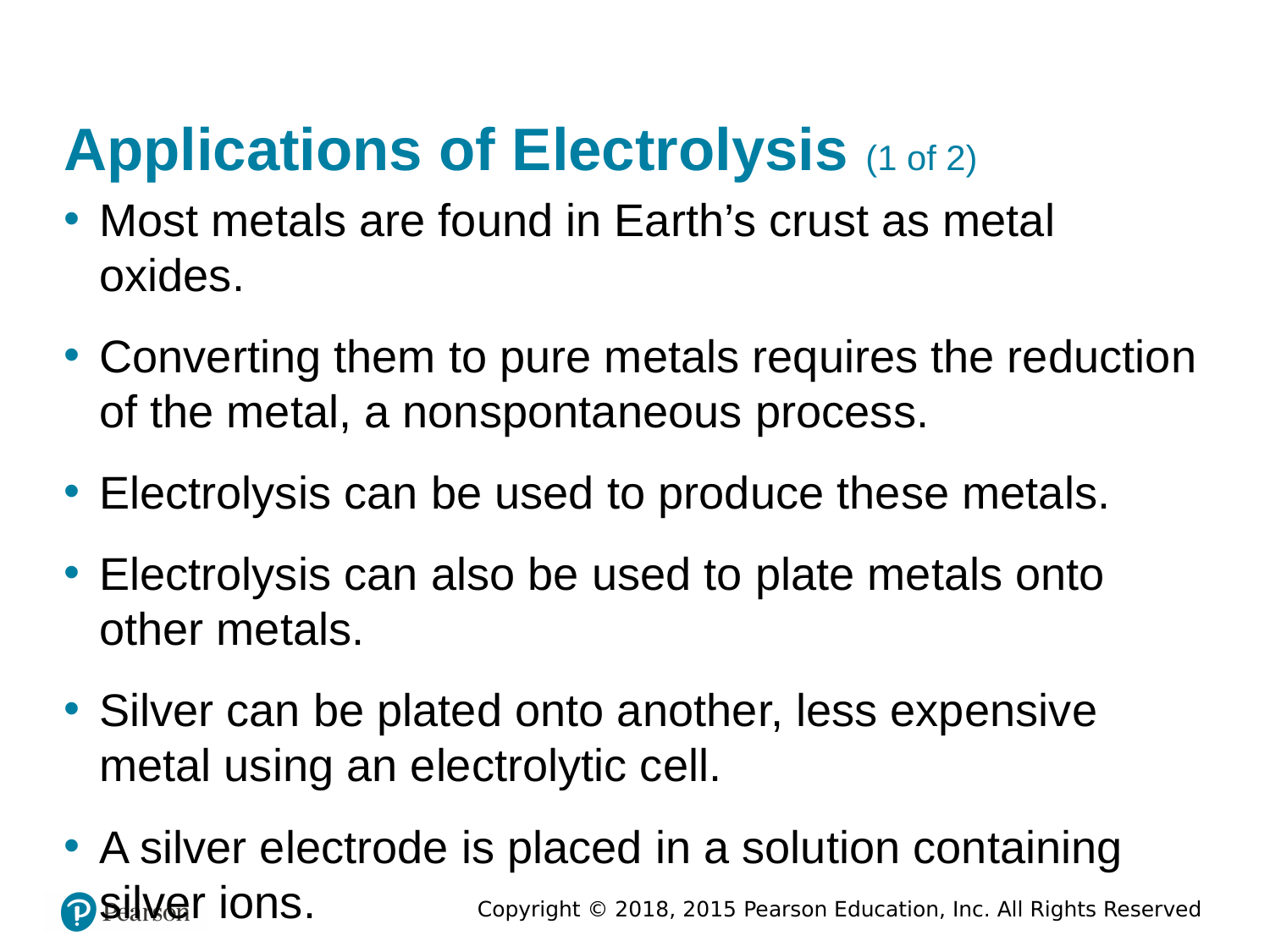

# Applications of Electrolysis (1 of 2)
Most metals are found in Earth’s crust as metal oxides.
Converting them to pure metals requires the reduction of the metal, a nonspontaneous process.
Electrolysis can be used to produce these metals.
Electrolysis can also be used to plate metals onto
other metals.
Silver can be plated onto another, less expensive metal using an electrolytic cell.
A silver electrode is placed in a solution containing
silver ions.